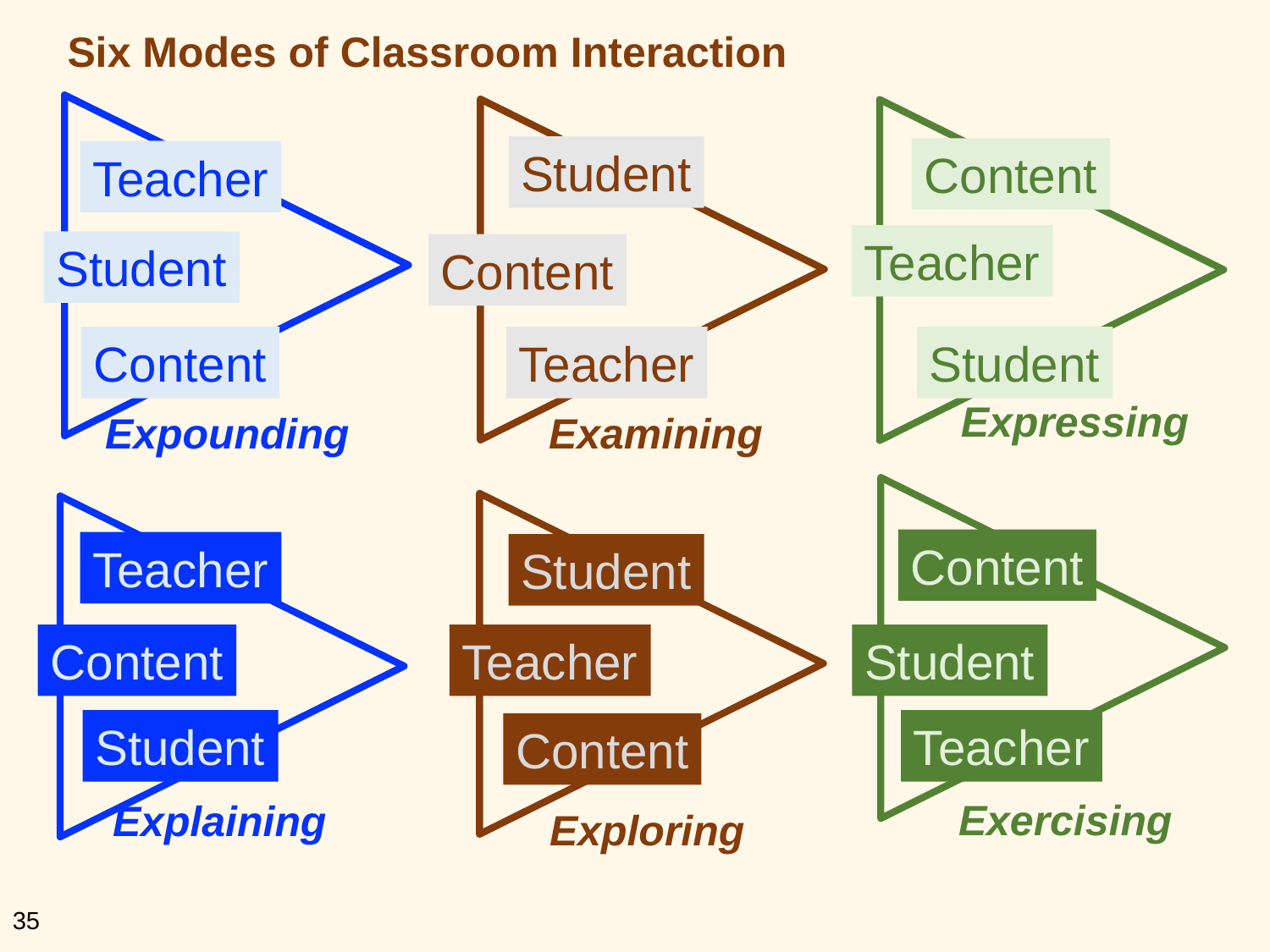

# Six Modes of Classroom Interaction

Teacher
Student
Content
Expounding

Student
Content
Teacher
Examining

Content
Teacher
Student
Expressing

Content
Student
Teacher
Exercising

Student
Teacher
Content
Exploring

Teacher
Content
Student
Explaining